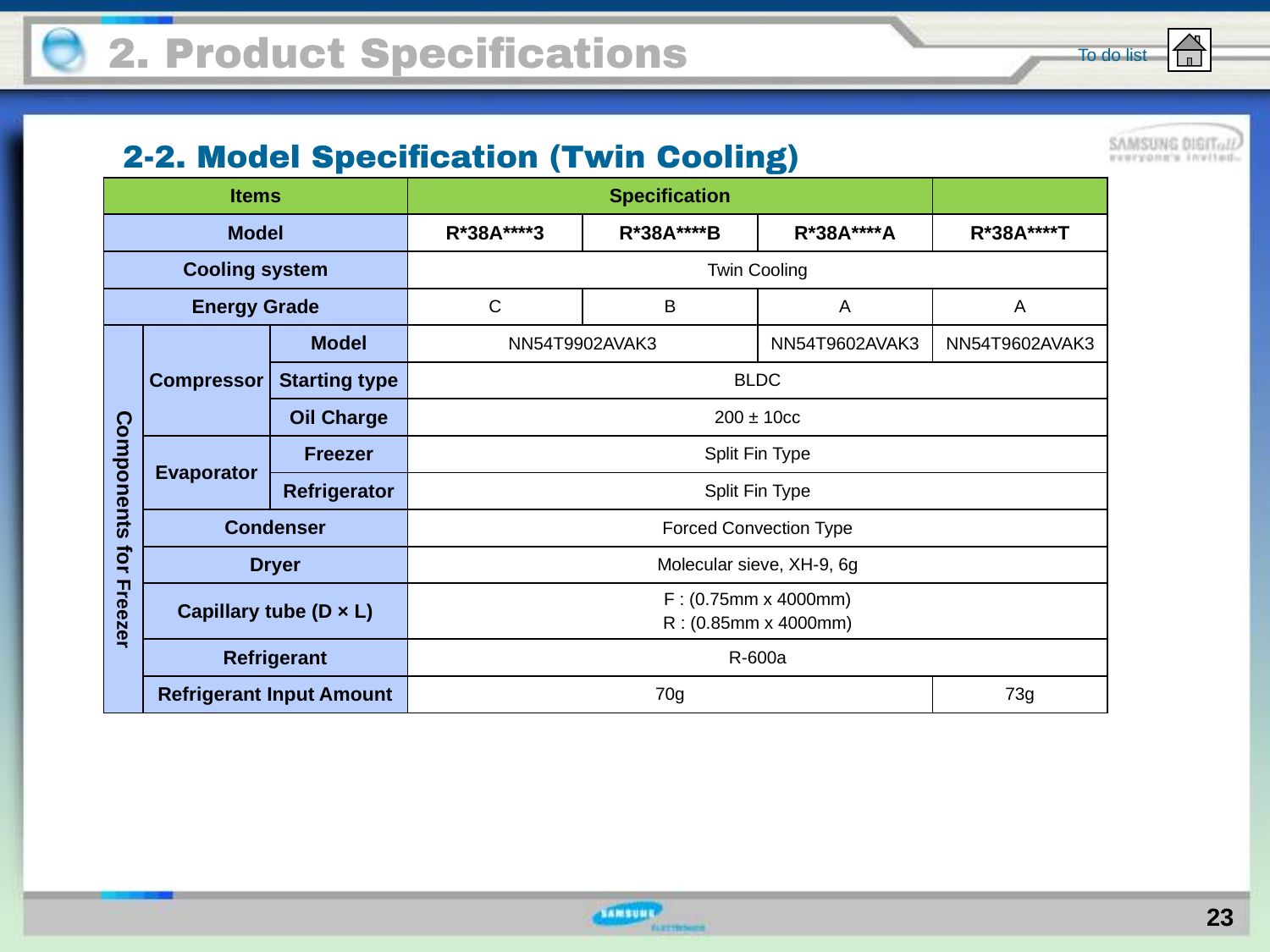

2. Product Specifications

To do list
2-2. Model Specification (Twin Cooling)
| Items |  |  | Specification |  |  |  |
| --- | --- | --- | --- | --- | --- | --- |
| Model |  |  | R\*38A\*\*\*\*3 | R\*38A\*\*\*\*B | R\*38A\*\*\*\*A | R\*38A\*\*\*\*T |
| Cooling system |  |  | Twin Cooling |  |  |  |
| Energy Grade |  |  | C | B | A | A |
|  | Compressor | Model | NN54T9902AVAK3 |  | NN54T9602AVAK3 | NN54T9602AVAK3 |
|  |  | Starting type | BLDC |  |  |  |
|  |  | Oil Charge | 200 ± 10cc |  |  |  |
|  | Evaporator | Freezer | Split Fin Type |  |  |  |
|  |  | Refrigerator | Split Fin Type |  |  |  |
|  | Condenser |  | Forced Convection Type |  |  |  |
|  | Dryer |  | Molecular sieve, XH-9, 6g |  |  |  |
|  | Capillary tube (D × L) |  | F : (0.75mm x 4000mm) R : (0.85mm x 4000mm) |  |  |  |
|  | Refrigerant |  | R-600a |  |  |  |
|  | Refrigerant Input Amount |  | 70g |  |  | 73g |
Components for Freezer
23